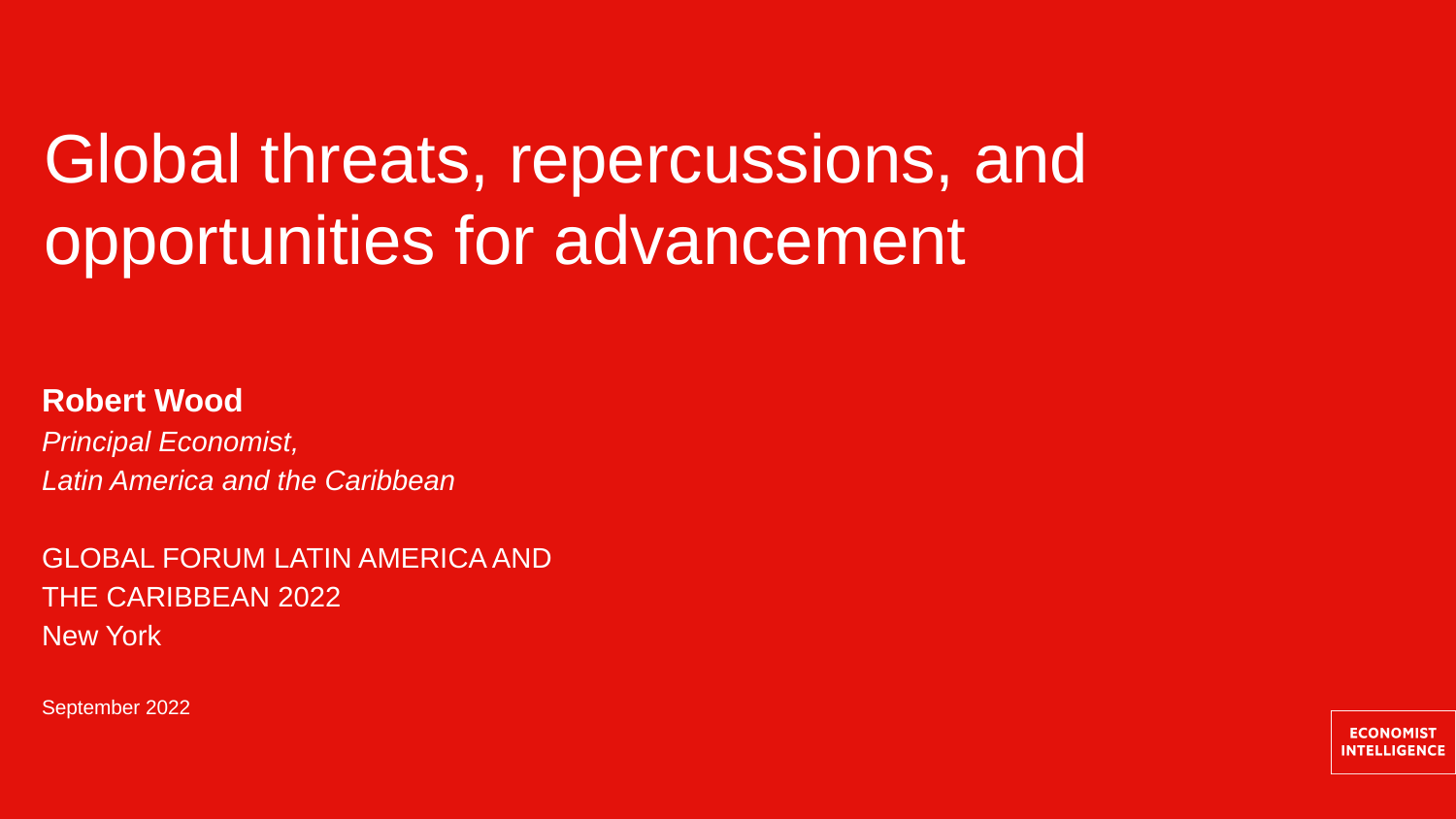

# Global threats, repercussions, and opportunities for advancement
Robert Wood
Principal Economist,
Latin America and the Caribbean

GLOBAL FORUM LATIN AMERICA AND THE CARIBBEAN 2022
New York

September 2022